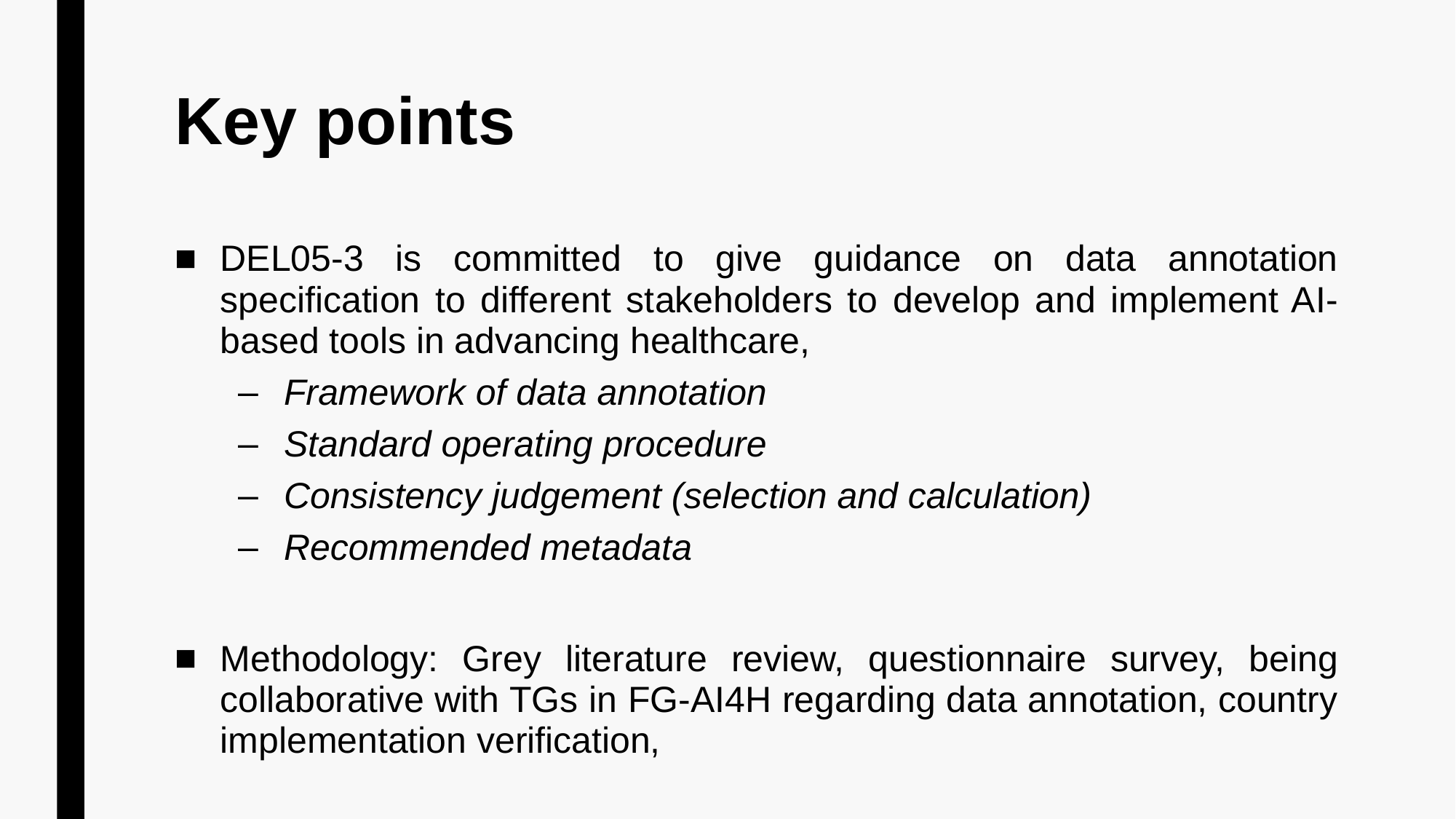

# Key points
DEL05-3 is committed to give guidance on data annotation specification to different stakeholders to develop and implement AI-based tools in advancing healthcare,
Framework of data annotation
Standard operating procedure
Consistency judgement (selection and calculation)
Recommended metadata

Methodology: Grey literature review, questionnaire survey, being collaborative with TGs in FG-AI4H regarding data annotation, country implementation verification,